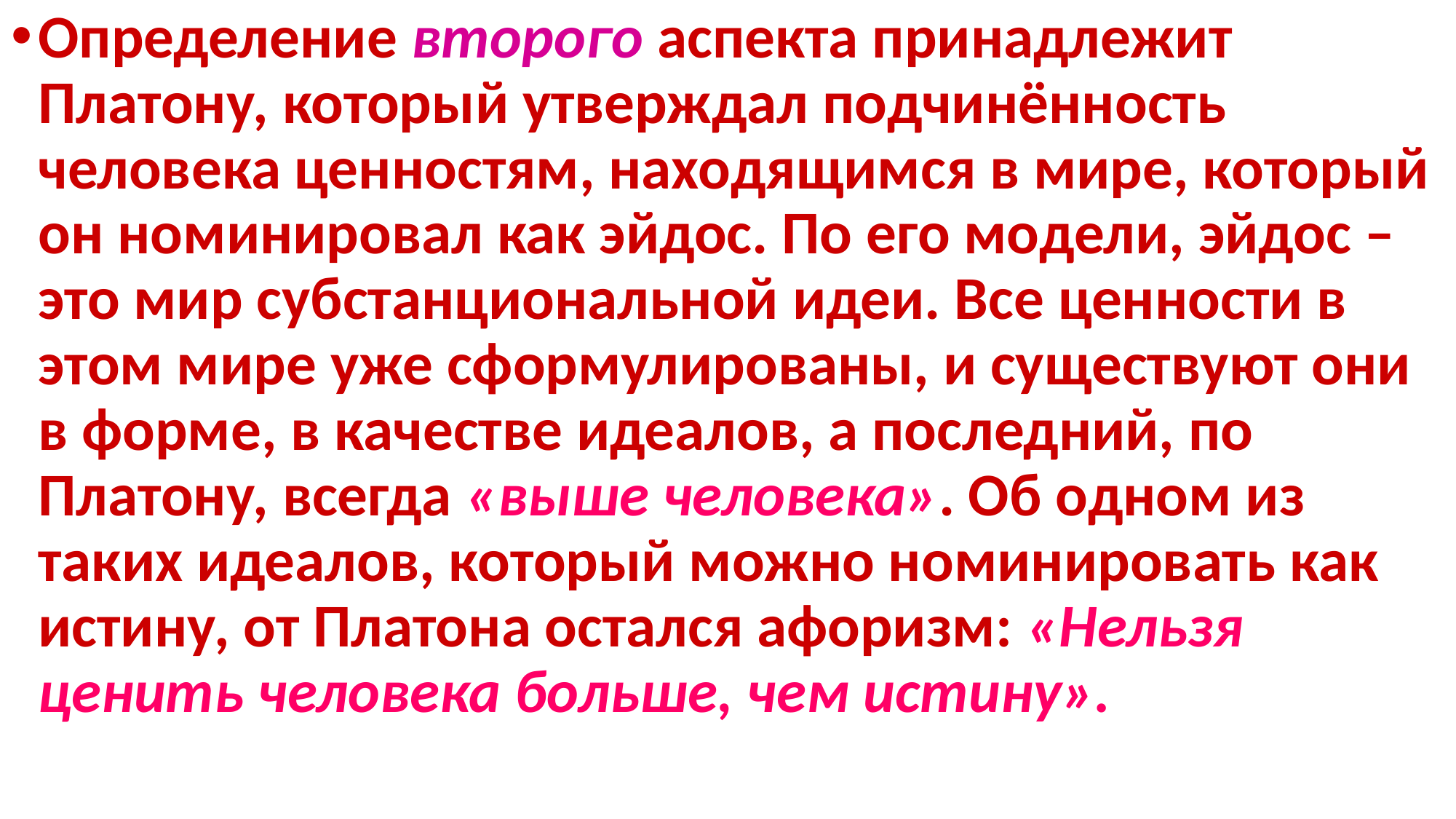

Определение второго аспекта принадлежит Платону, который утверждал подчинённость человека ценностям, находящимся в мире, который он номинировал как эйдос. По его модели, эйдос – это мир субстанциональной идеи. Все ценности в этом мире уже сформулированы, и существуют они в форме, в качестве идеалов, а последний, по Платону, всегда «выше человека». Об одном из таких идеалов, который можно номинировать как истину, от Платона остался афоризм: «Нельзя ценить человека больше, чем истину».